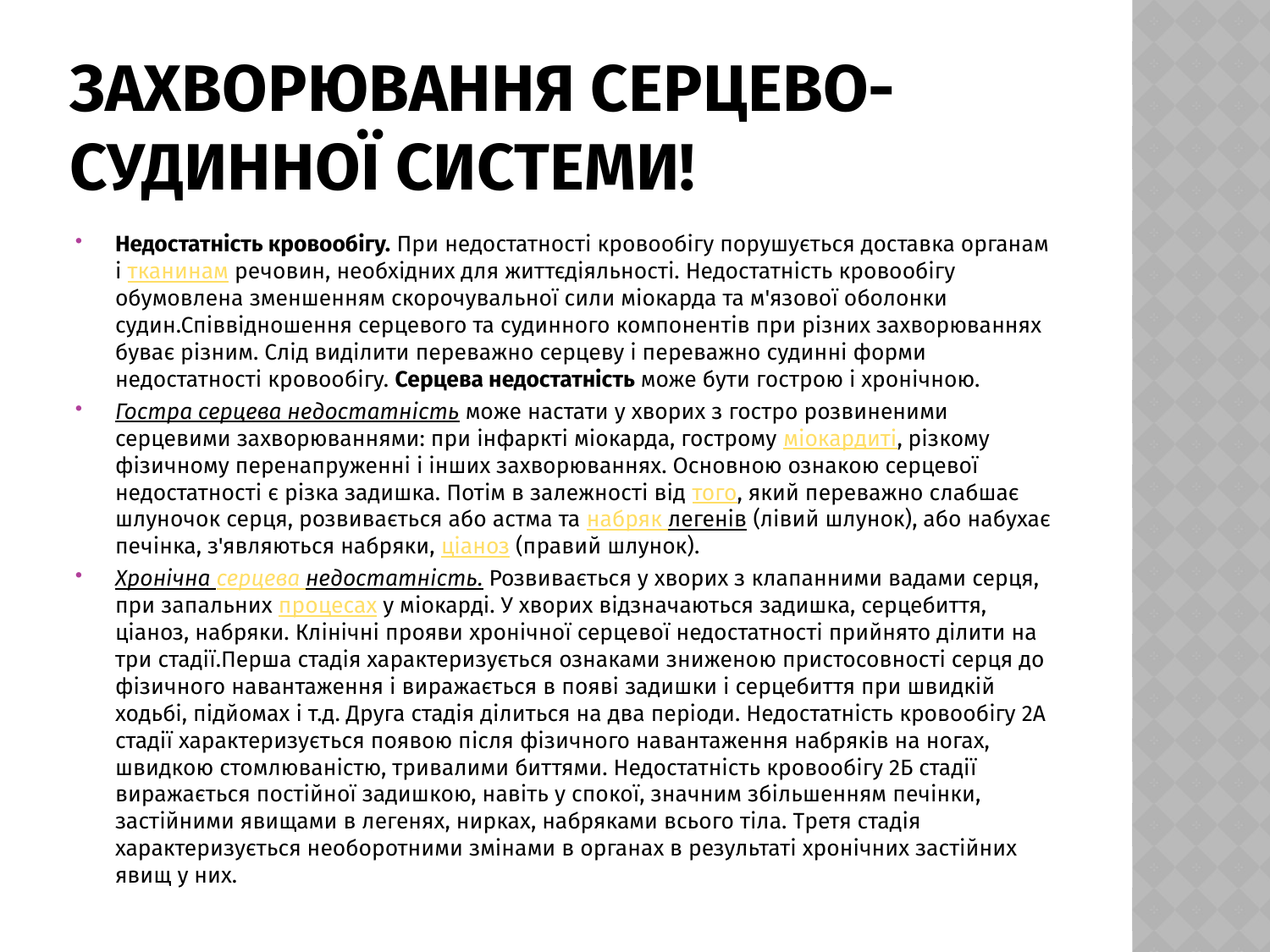

# Захворювання серцево-судинної системи!
Недостатність кровообігу. При недостатності кровообігу порушується доставка органам і тканинам речовин, необхідних для життєдіяльності. Недостатність кровообігу обумовлена ​​зменшенням скорочувальної сили міокарда та м'язової оболонки судин.Співвідношення серцевого та судинного компонентів при різних захворюваннях буває різним. Слід виділити переважно серцеву і переважно судинні форми недостатності кровообігу. Серцева недостатність може бути гострою і хронічною.
Гостра серцева недостатність може настати у хворих з гостро розвиненими серцевими захворюваннями: при інфаркті міокарда, гострому міокардиті, різкому фізичному перенапруженні і інших захворюваннях. Основною ознакою серцевої недостатності є різка задишка. Потім в залежності від того, який переважно слабшає шлуночок серця, розвивається або астма та набряк легенів (лівий шлунок), або набухає печінка, з'являються набряки, ціаноз (правий шлунок).
Хронічна серцева недостатність. Розвивається у хворих з клапанними вадами серця, при запальних процесах у міокарді. У хворих відзначаються задишка, серцебиття, ціаноз, набряки. Клінічні прояви хронічної серцевої недостатності прийнято ділити на три стадії.Перша стадія характеризується ознаками зниженою пристосовності серця до фізичного навантаження і виражається в появі задишки і серцебиття при швидкій ходьбі, підйомах і т.д. Друга стадія ділиться на два періоди. Недостатність кровообігу 2А стадії характеризується появою після фізичного навантаження набряків на ногах, швидкою стомлюваністю, тривалими биттями. Недостатність кровообігу 2Б стадії виражається постійної задишкою, навіть у спокої, значним збільшенням печінки, застійними явищами в легенях, нирках, набряками всього тіла. Третя стадія характеризується необоротними змінами в органах в результаті хронічних застійних явищ у них.